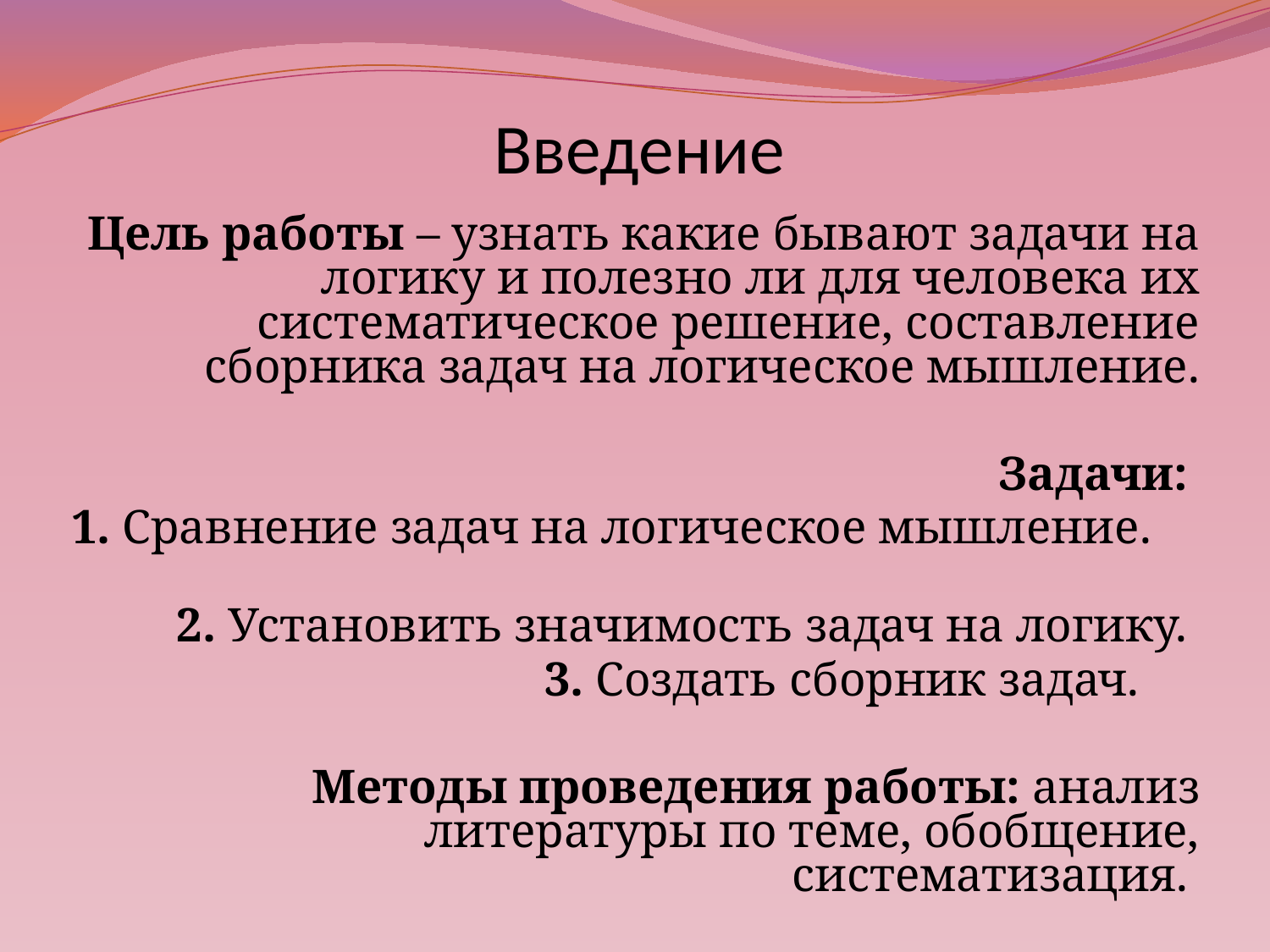

Введение
Цель работы – узнать какие бывают задачи на логику и полезно ли для человека их систематическое решение, составление сборника задач на логическое мышление.

Задачи:
1. Сравнение задач на логическое мышление.
2. Установить значимость задач на логику.
3. Создать сборник задач.

Методы проведения работы: анализ литературы по теме, обобщение, систематизация.